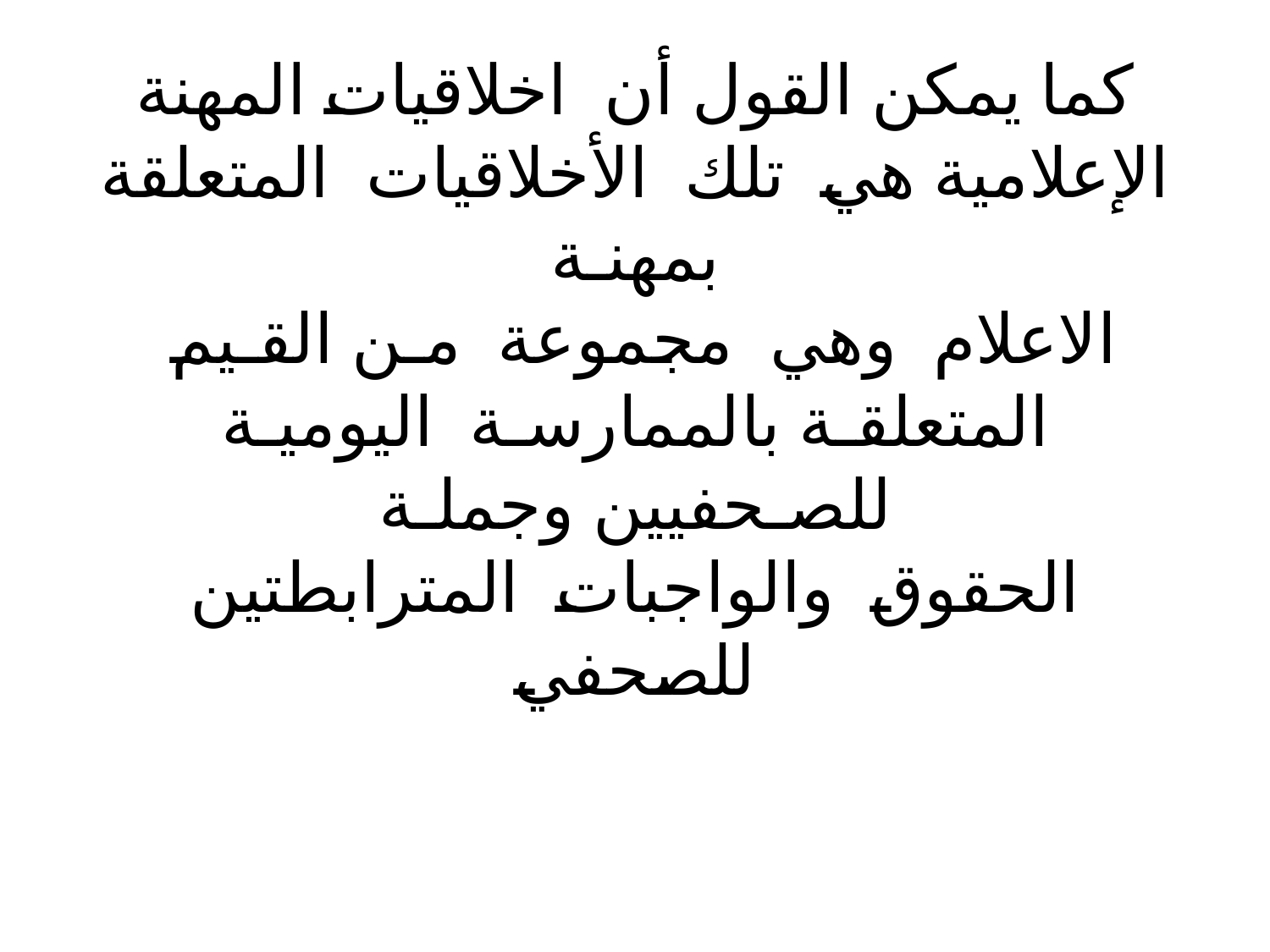

# ﻛﻤﺎ ﻳﻤﻜﻦ اﻟﻘﻮل أن  اخلاقيات اﻟﻤﻬﻨﺔ اﻹﻋﻼﻣﻴﺔ ﻫﻲ  ﺗﻠﻚ  اﻷﺧﻼﻗﻴﺎت  اﻟﻤﺘﻌﻠﻘﺔ ﺑﻤﻬﻨـﺔ الاعلام  وﻫﻲ  ﻣﺠﻤﻮﻋﺔ  ﻣـﻦ اﻟﻘـﻴﻢ  اﻟﻤﺘﻌﻠﻘـﺔ ﺑﺎﻟﻤﻤﺎرﺳـﺔ  اﻟﻴﻮﻣﻴـﺔ ﻟﻠﺼـﺤﻔﻴﻴﻦ وﺟﻤﻠـﺔ اﻟﺤﻘﻮق  واﻟﻮاﺟﺒﺎت  اﻟﻤﺘﺮاﺑﻄﺘﻴﻦ ﻟﻠﺼﺤﻔﻲ